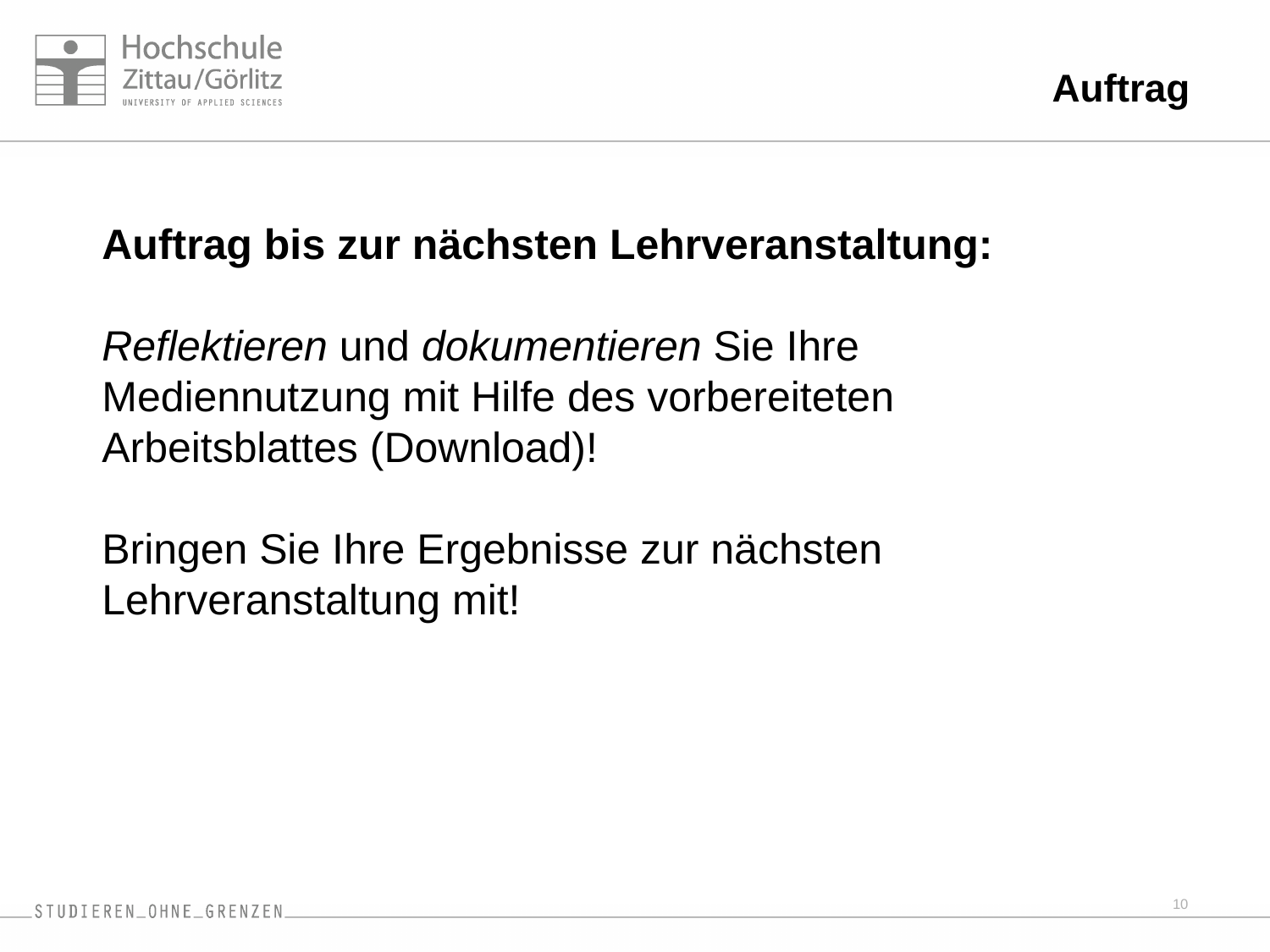

Auftrag
Auftrag bis zur nächsten Lehrveranstaltung:

Reflektieren und dokumentieren Sie Ihre Mediennutzung mit Hilfe des vorbereiteten Arbeitsblattes (Download)!

Bringen Sie Ihre Ergebnisse zur nächsten Lehrveranstaltung mit!
10